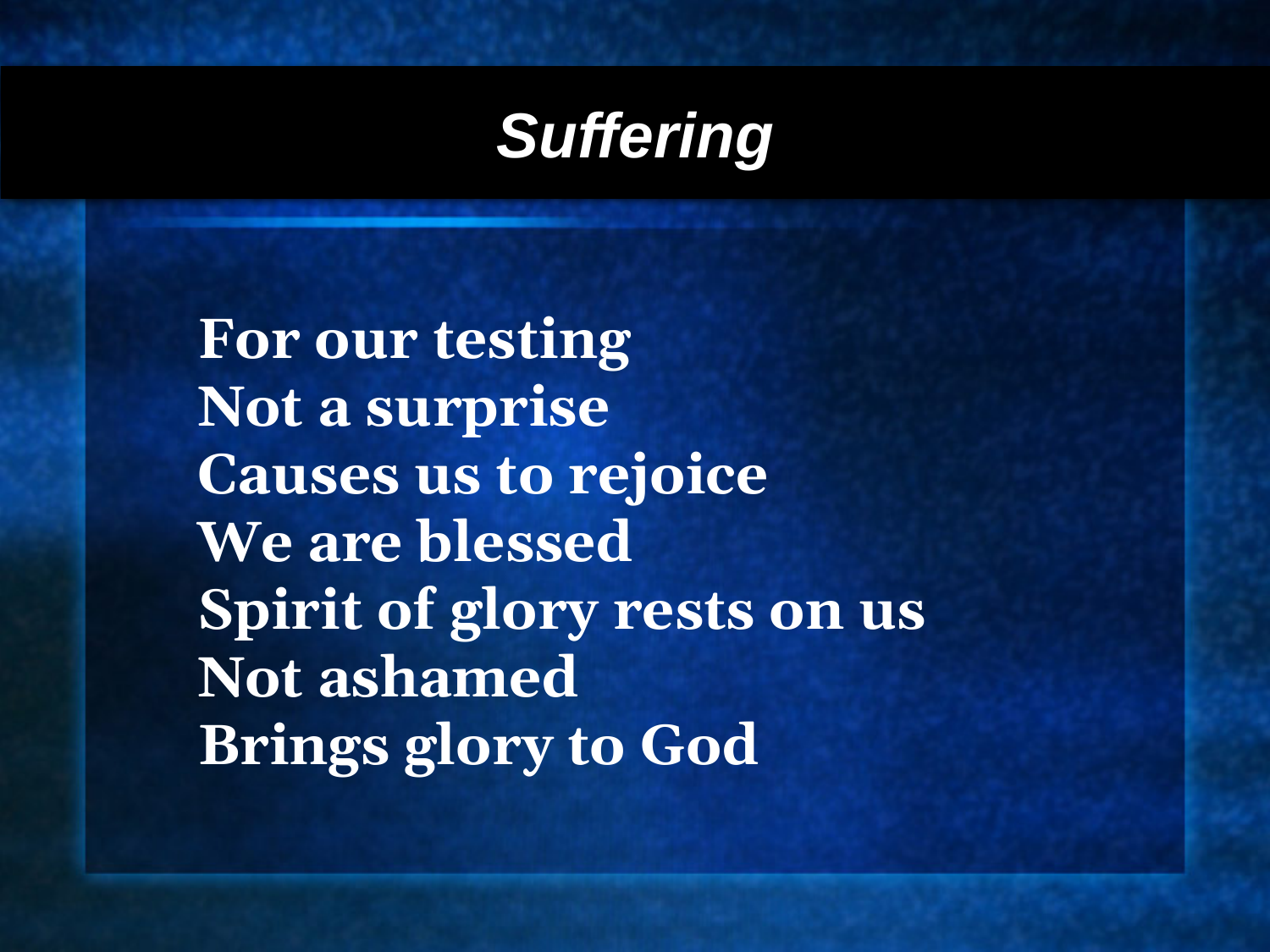

Suffering
For our testing
Not a surprise
Causes us to rejoice
We are blessed
Spirit of glory rests on us
Not ashamed
Brings glory to God